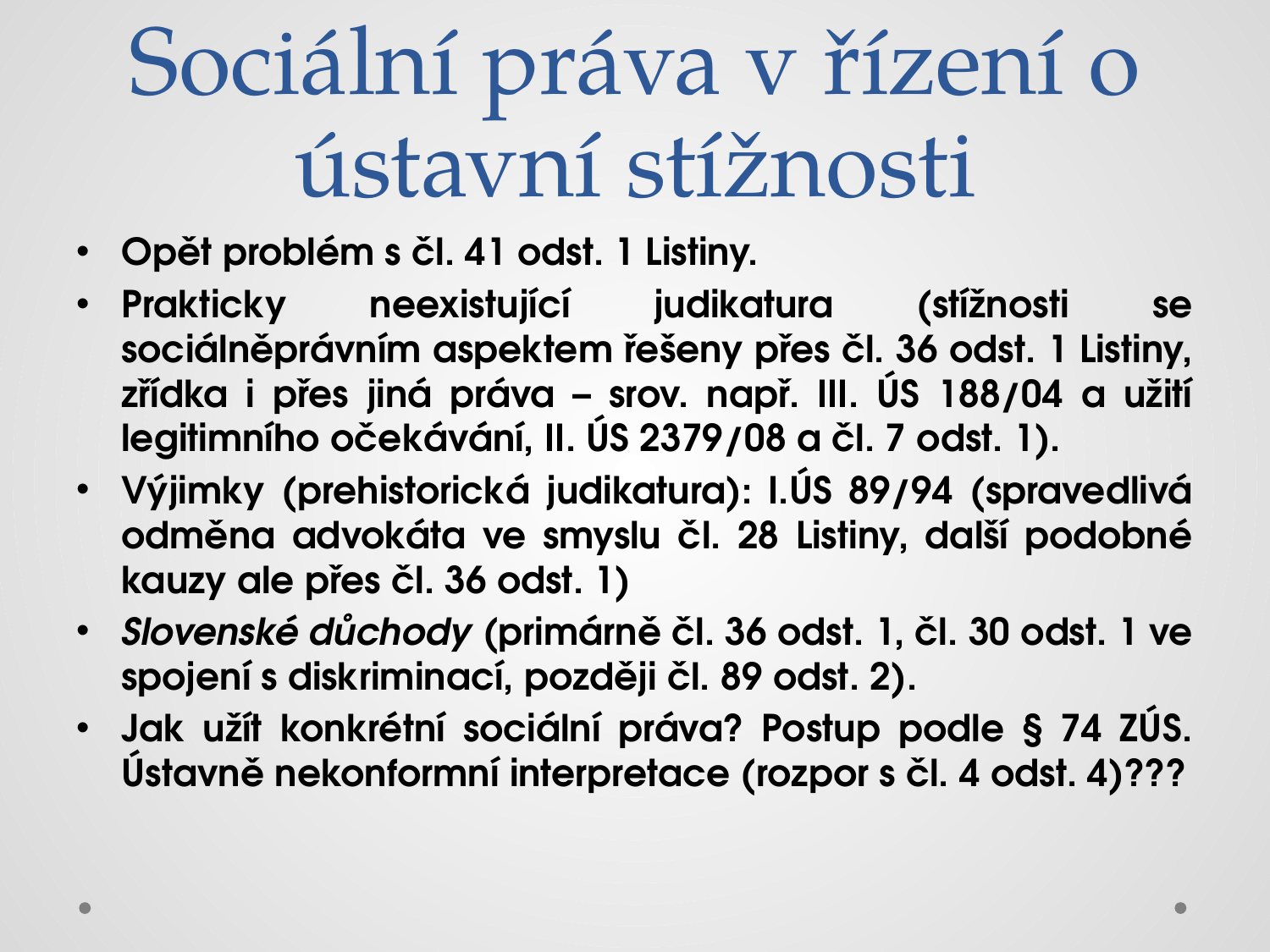

# Sociální práva v řízení o ústavní stížnosti
Opět problém s čl. 41 odst. 1 Listiny.
Prakticky neexistující judikatura (stížnosti se sociálněprávním aspektem řešeny přes čl. 36 odst. 1 Listiny, zřídka i přes jiná práva – srov. např. III. ÚS 188/04 a užití legitimního očekávání, II. ÚS 2379/08 a čl. 7 odst. 1).
Výjimky (prehistorická judikatura): I.ÚS 89/94 (spravedlivá odměna advokáta ve smyslu čl. 28 Listiny, další podobné kauzy ale přes čl. 36 odst. 1)
Slovenské důchody (primárně čl. 36 odst. 1, čl. 30 odst. 1 ve spojení s diskriminací, později čl. 89 odst. 2).
Jak užít konkrétní sociální práva? Postup podle § 74 ZÚS. Ústavně nekonformní interpretace (rozpor s čl. 4 odst. 4)???